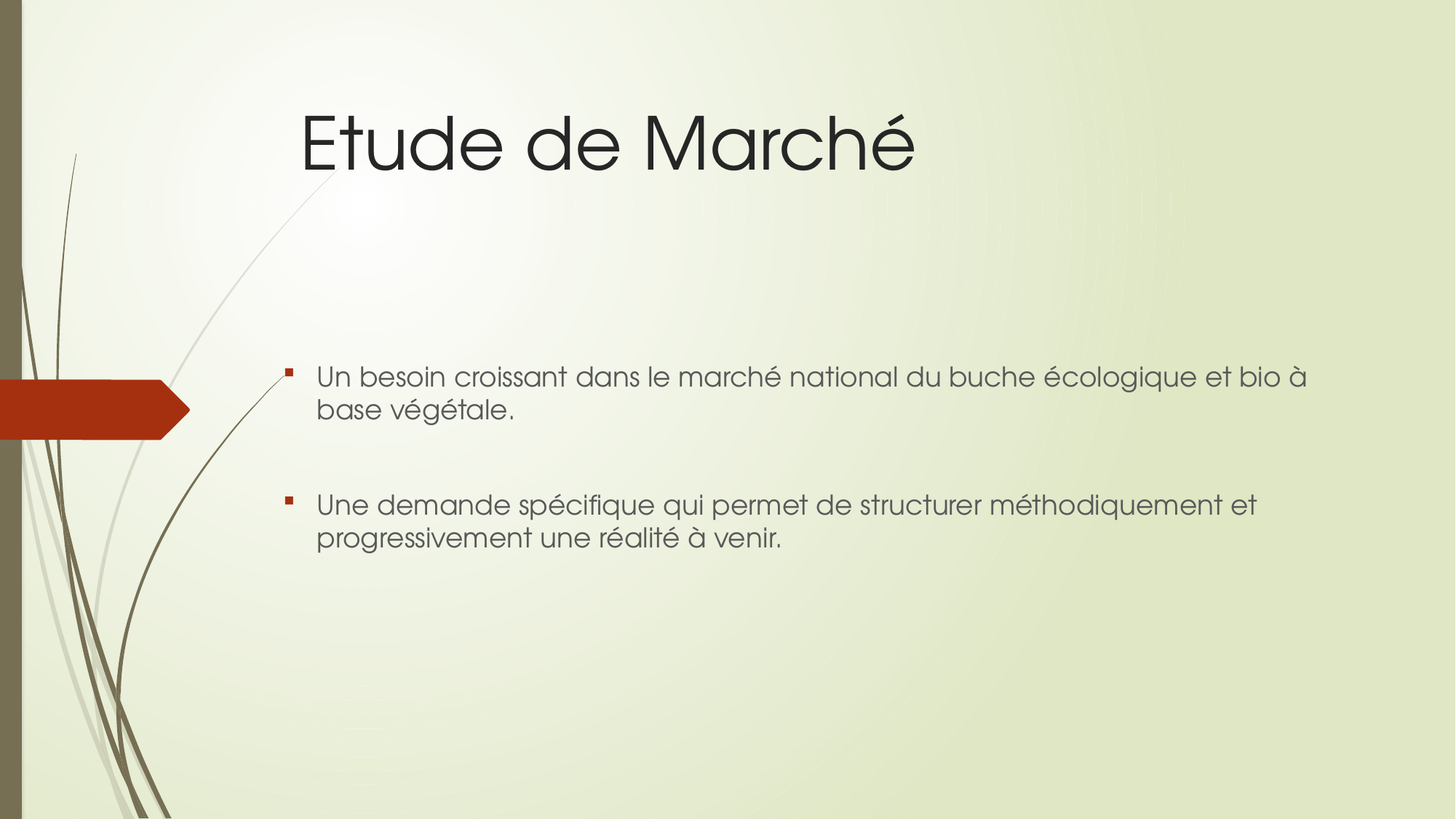

# Etude de Marché
Un besoin croissant dans le marché national du buche écologique et bio à base végétale.

Une demande spécifique qui permet de structurer méthodiquement et progressivement une réalité à venir.